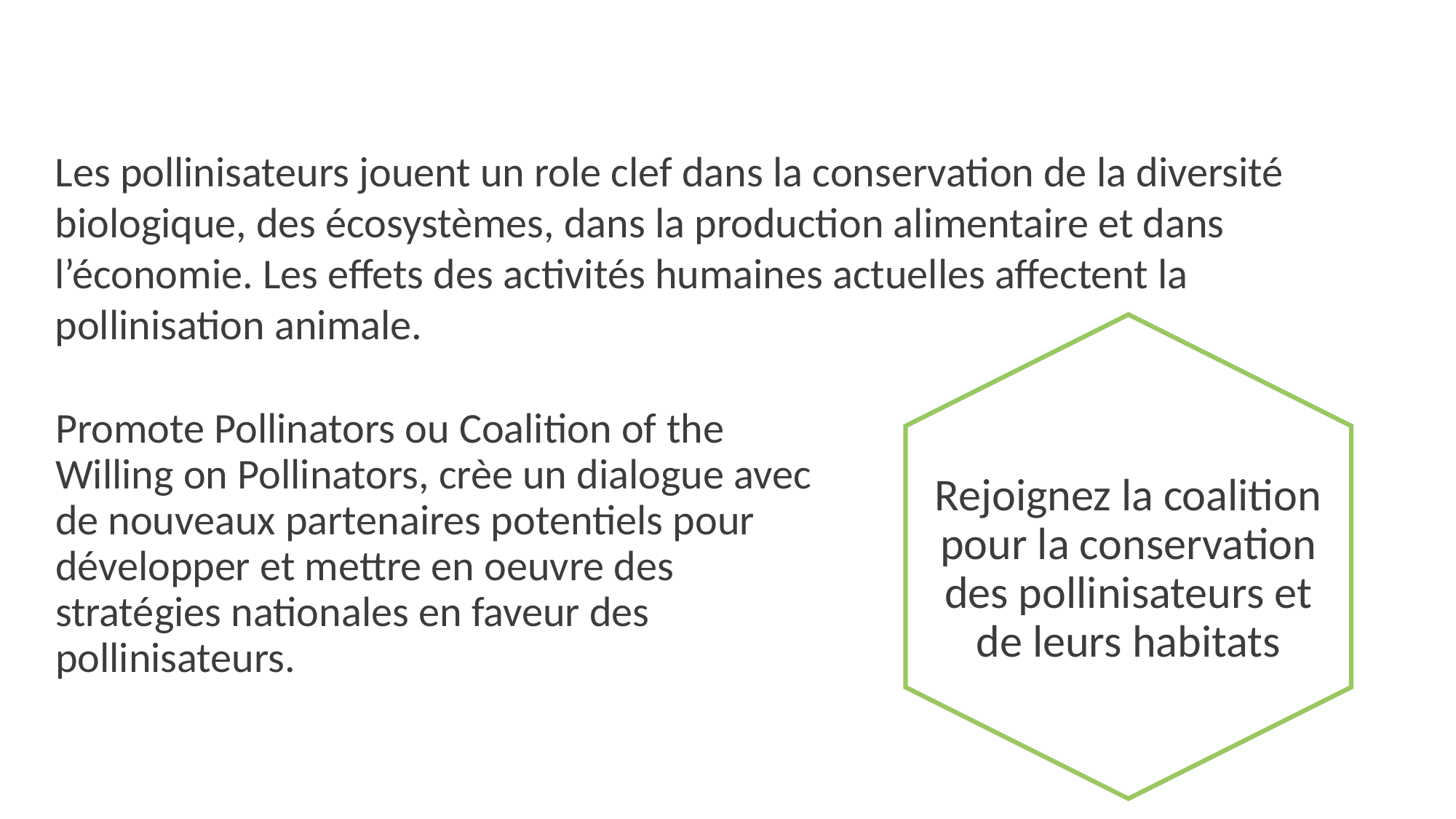

Les pollinisateurs jouent un role clef dans la conservation de la diversité biologique, des écosystèmes, dans la production alimentaire et dans l’économie. Les effets des activités humaines actuelles affectent la pollinisation animale.

Promote Pollinators ou Coalition of the Willing on Pollinators, crèe un dialogue avec de nouveaux partenaires potentiels pour développer et mettre en oeuvre des stratégies nationales en faveur des pollinisateurs.
# Rejoignez la coalition pour la conservation des pollinisateurs et de leurs habitats